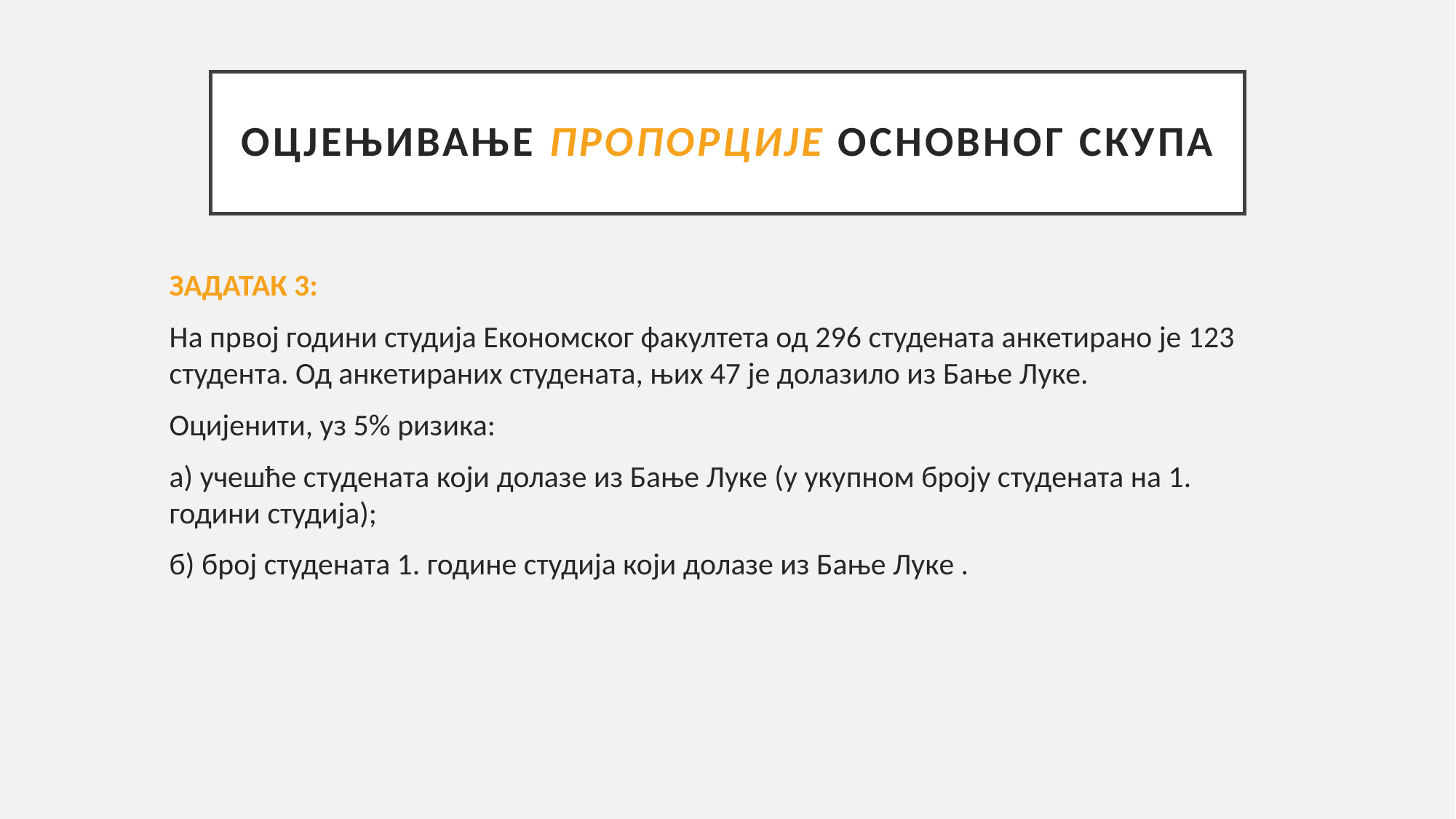

# ОЦЈЕЊИВАЊЕ ПРОПОРЦИЈЕ ОСНОВНОГ СКУПА
ЗАДАТАК 3:
На првој години студија Економског факултета од 296 студената анкетирано је 123 студента. Од анкетираних студената, њих 47 је долазило из Бање Луке.
Оцијенити, уз 5% ризика:
а) учешће студената који долазе из Бање Луке (у укупном броју студената на 1. години студија);
б) број студената 1. године студија који долазе из Бање Луке .